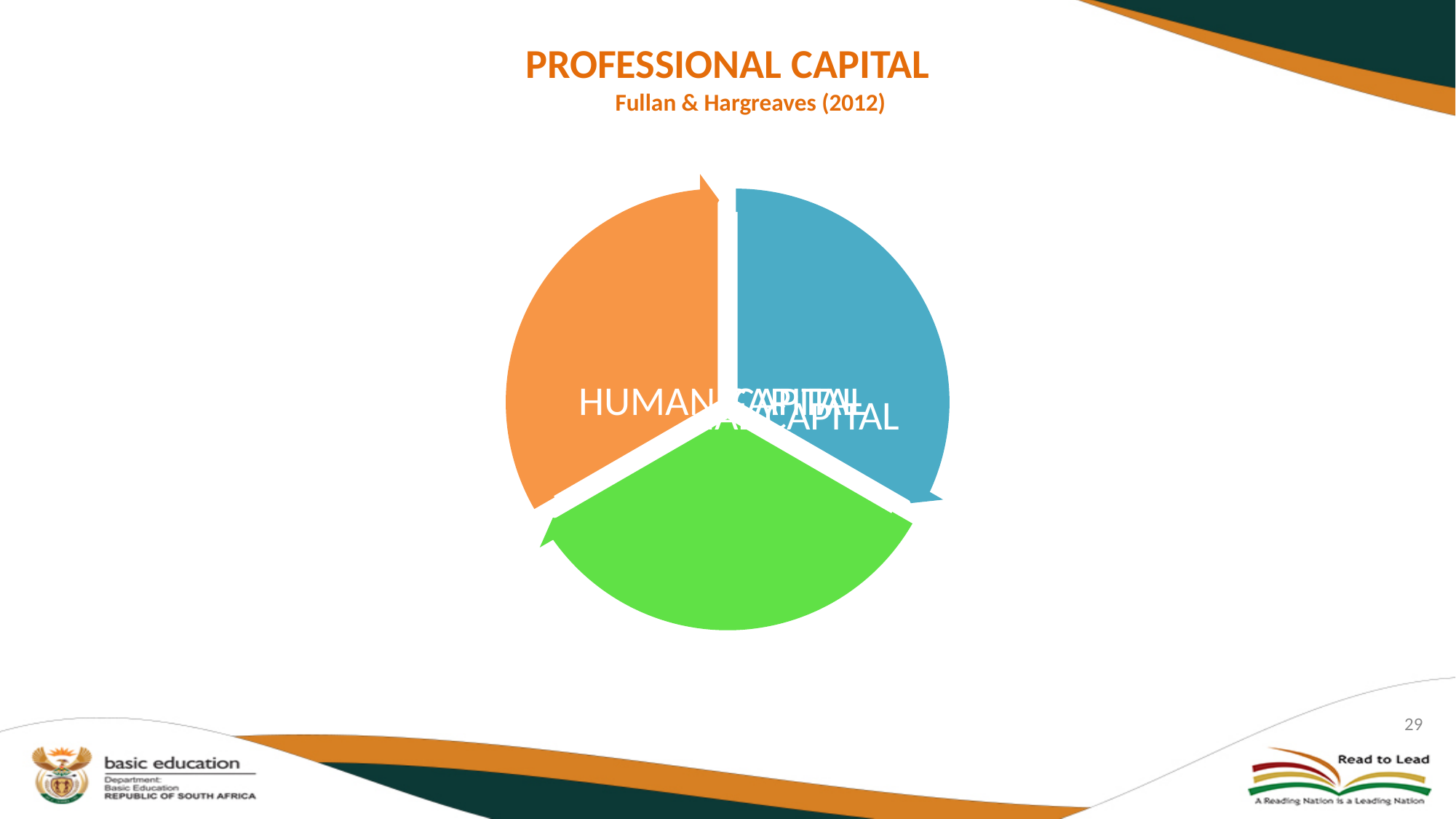

29
# PROFESSIONAL CAPITAL Fullan & Hargreaves (2012)
SOCIAL CAPITAL
DECISIONAL CAPITAL
HUMAN CAPITAL